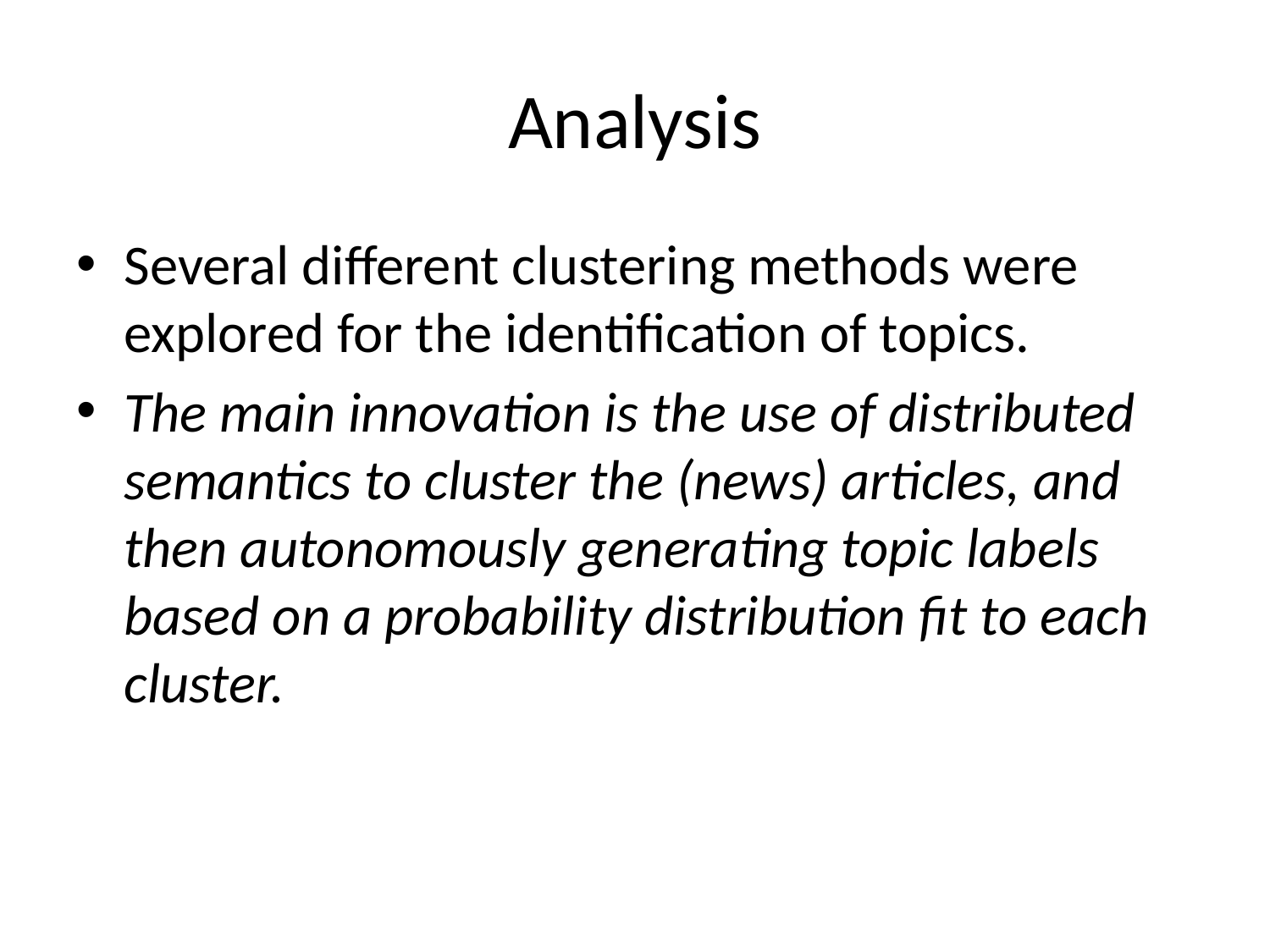

# Analysis
Several different clustering methods were explored for the identification of topics.
The main innovation is the use of distributed semantics to cluster the (news) articles, and then autonomously generating topic labels based on a probability distribution fit to each cluster.